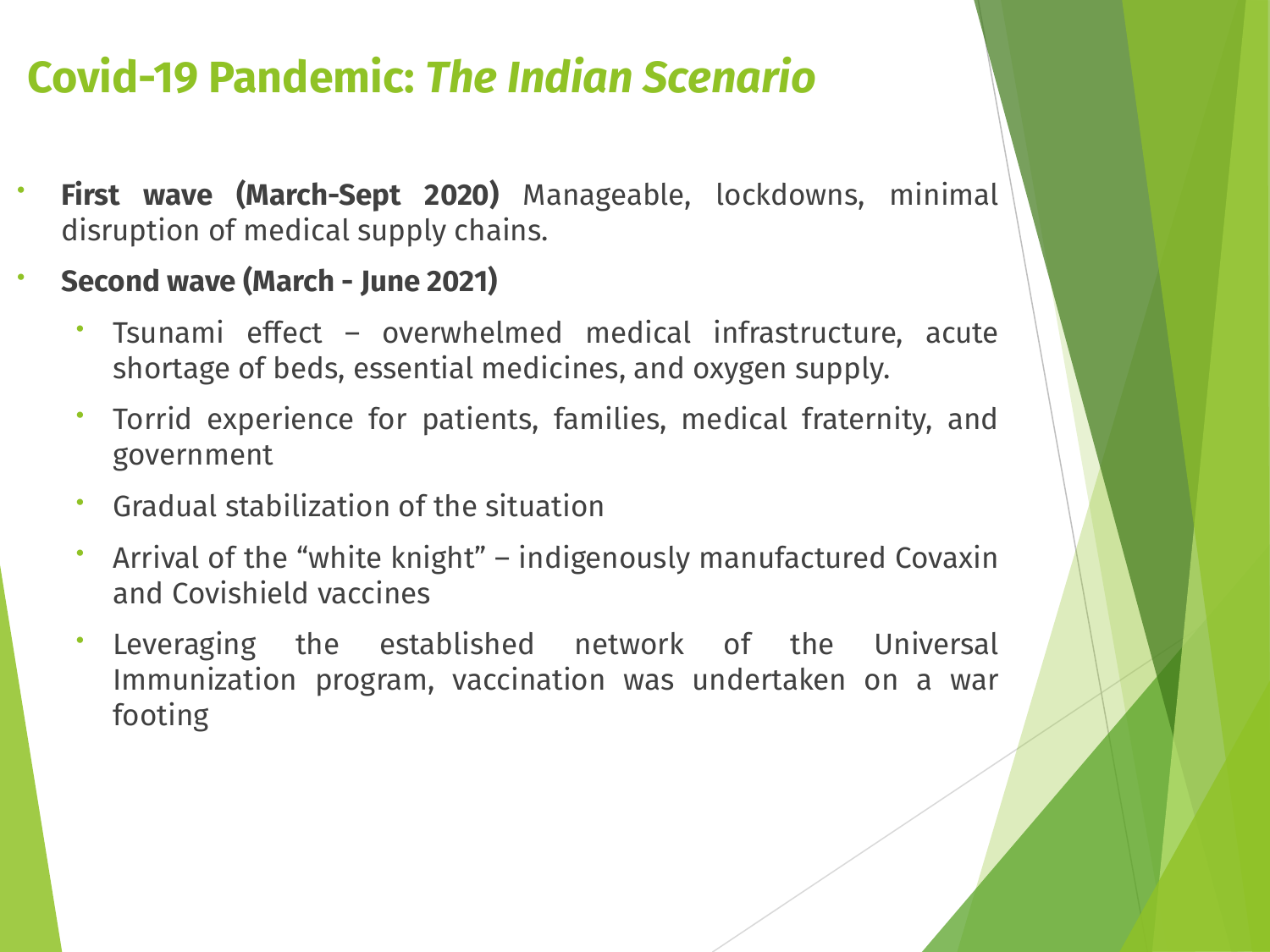

# Covid-19 Pandemic: The Indian Scenario
First wave (March-Sept 2020) Manageable, lockdowns, minimal disruption of medical supply chains.
Second wave (March - June 2021)
Tsunami effect – overwhelmed medical infrastructure, acute shortage of beds, essential medicines, and oxygen supply.
Torrid experience for patients, families, medical fraternity, and government
Gradual stabilization of the situation
Arrival of the “white knight” – indigenously manufactured Covaxin and Covishield vaccines
Leveraging the established network of the Universal Immunization program, vaccination was undertaken on a war footing